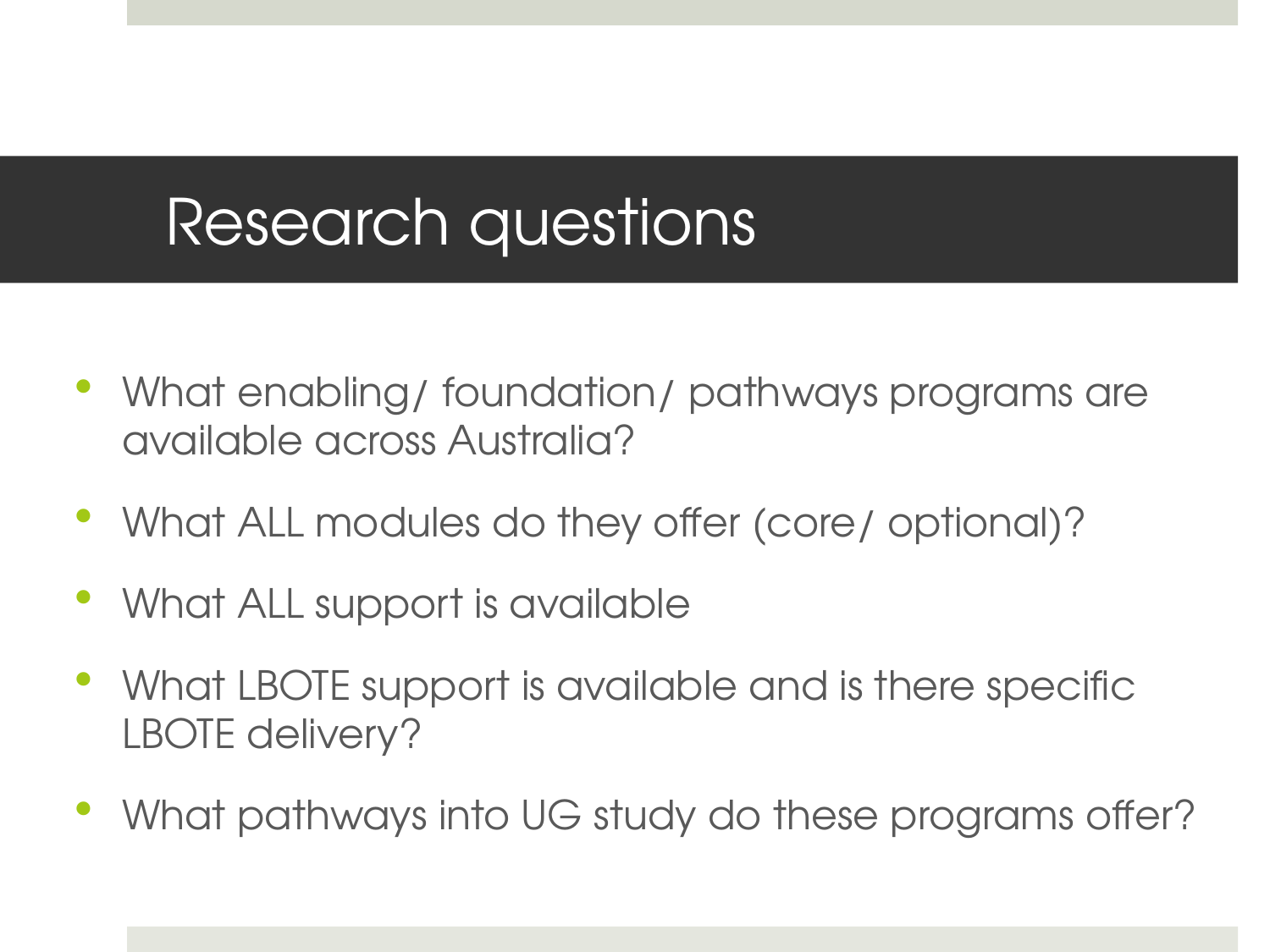

# Research questions
What enabling/ foundation/ pathways programs are available across Australia?
What ALL modules do they offer (core/ optional)?
What ALL support is available
What LBOTE support is available and is there specific LBOTE delivery?
What pathways into UG study do these programs offer?